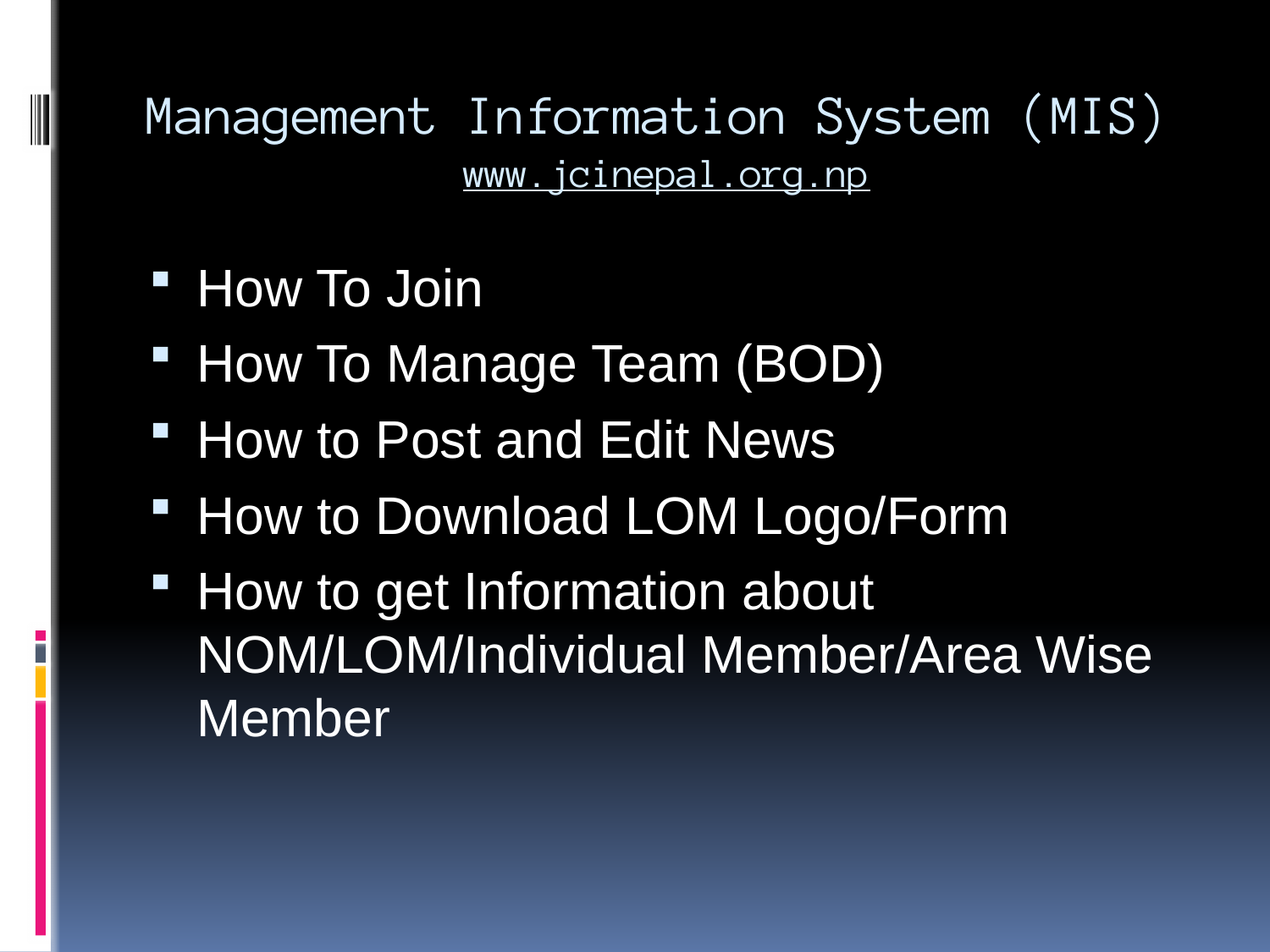

# Management Information System (MIS)
www.jcinepal.org.np

How To Join
How To Manage Team (BOD)
How to Post and Edit News
How to Download LOM Logo/Form
How to get Information about NOM/LOM/Individual Member/Area Wise Member